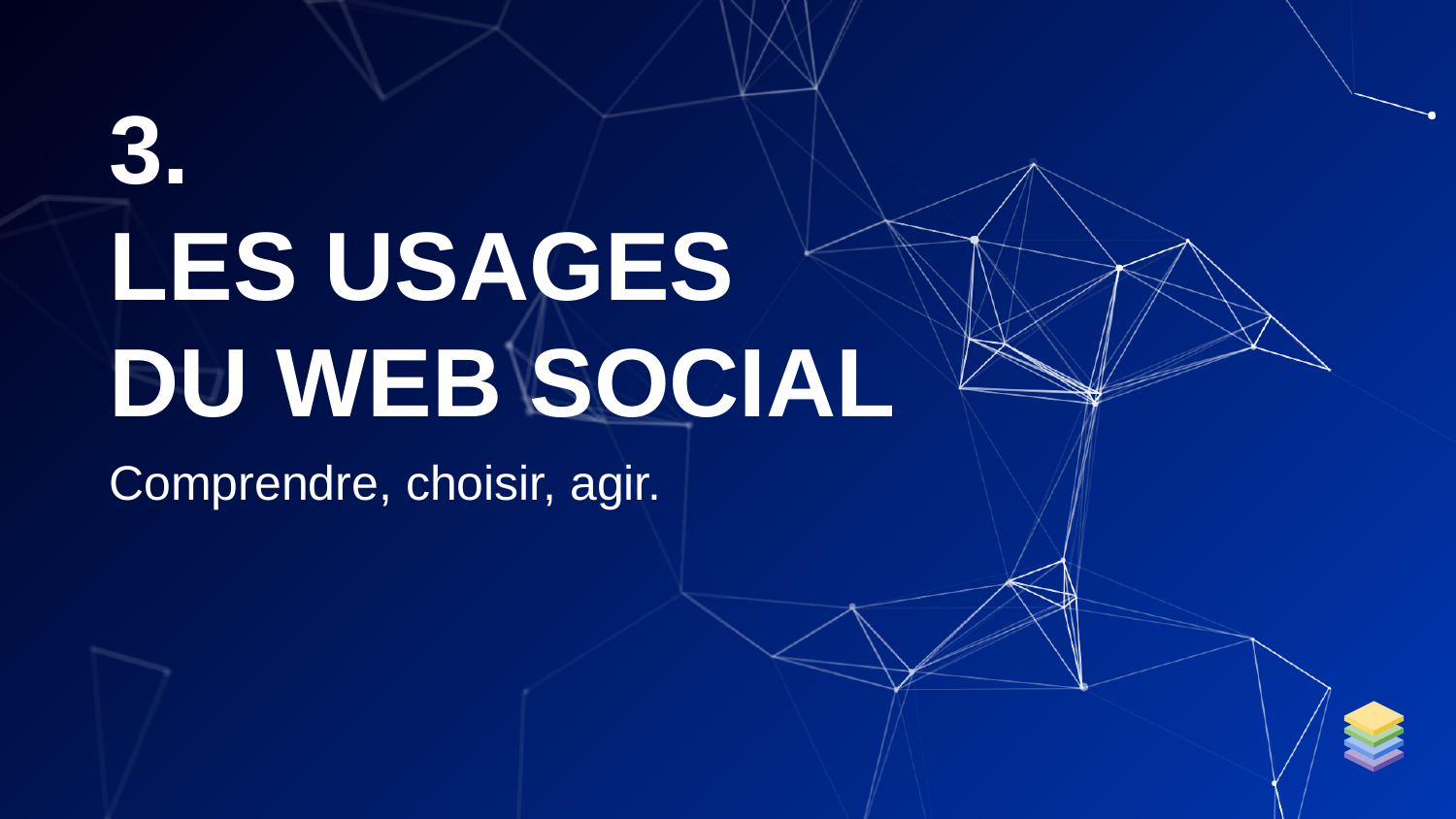

# 3.
LES USAGES
DU WEB SOCIAL
Comprendre, choisir, agir.